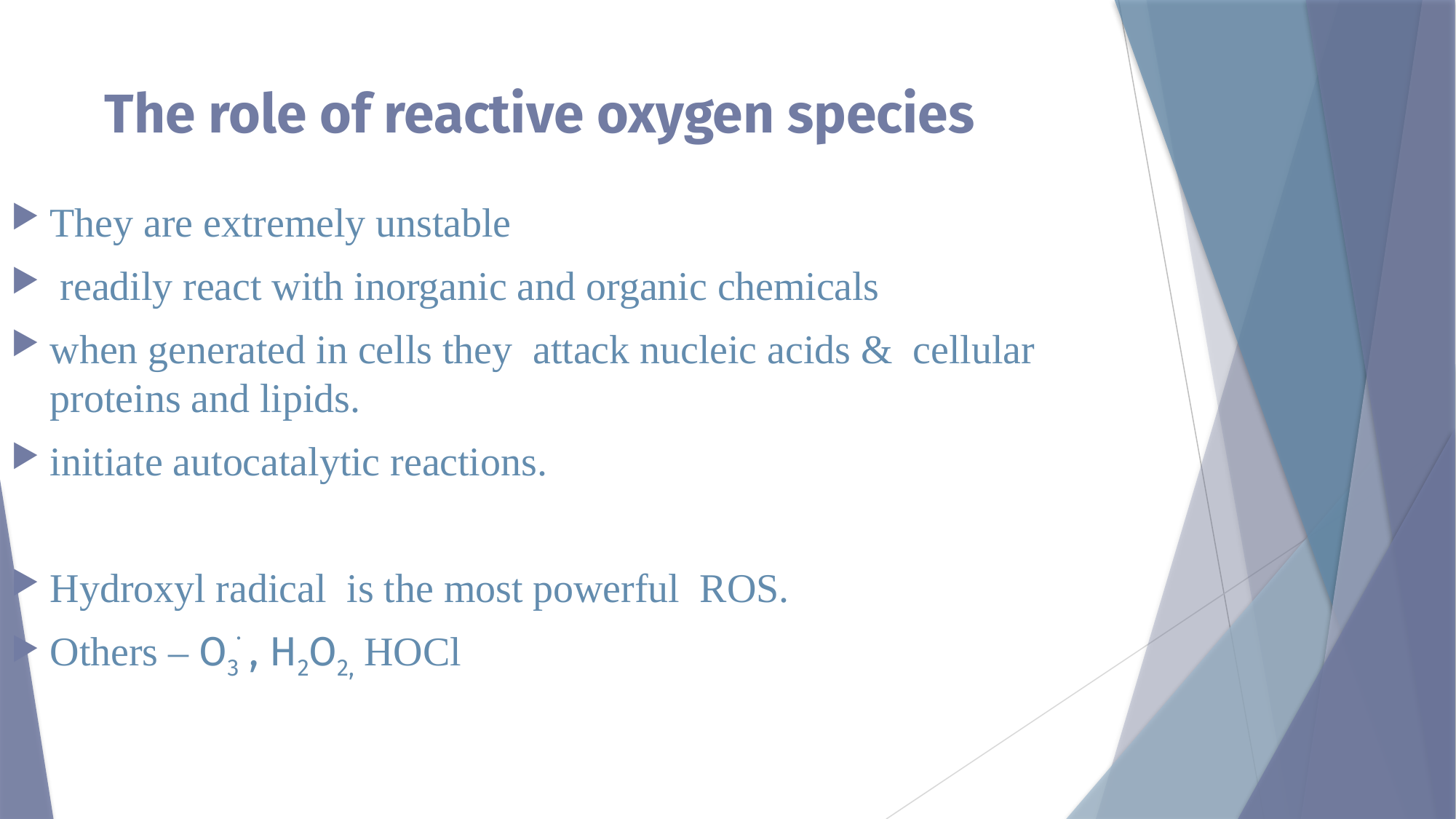

# The role of reactive oxygen species
They are extremely unstable
 readily react with inorganic and organic chemicals
when generated in cells they  attack nucleic acids &  cellular proteins and lipids.
initiate autocatalytic reactions.

Hydroxyl radical  is the most powerful  ROS.
Others – O3ֹ , H2O2, HOCl